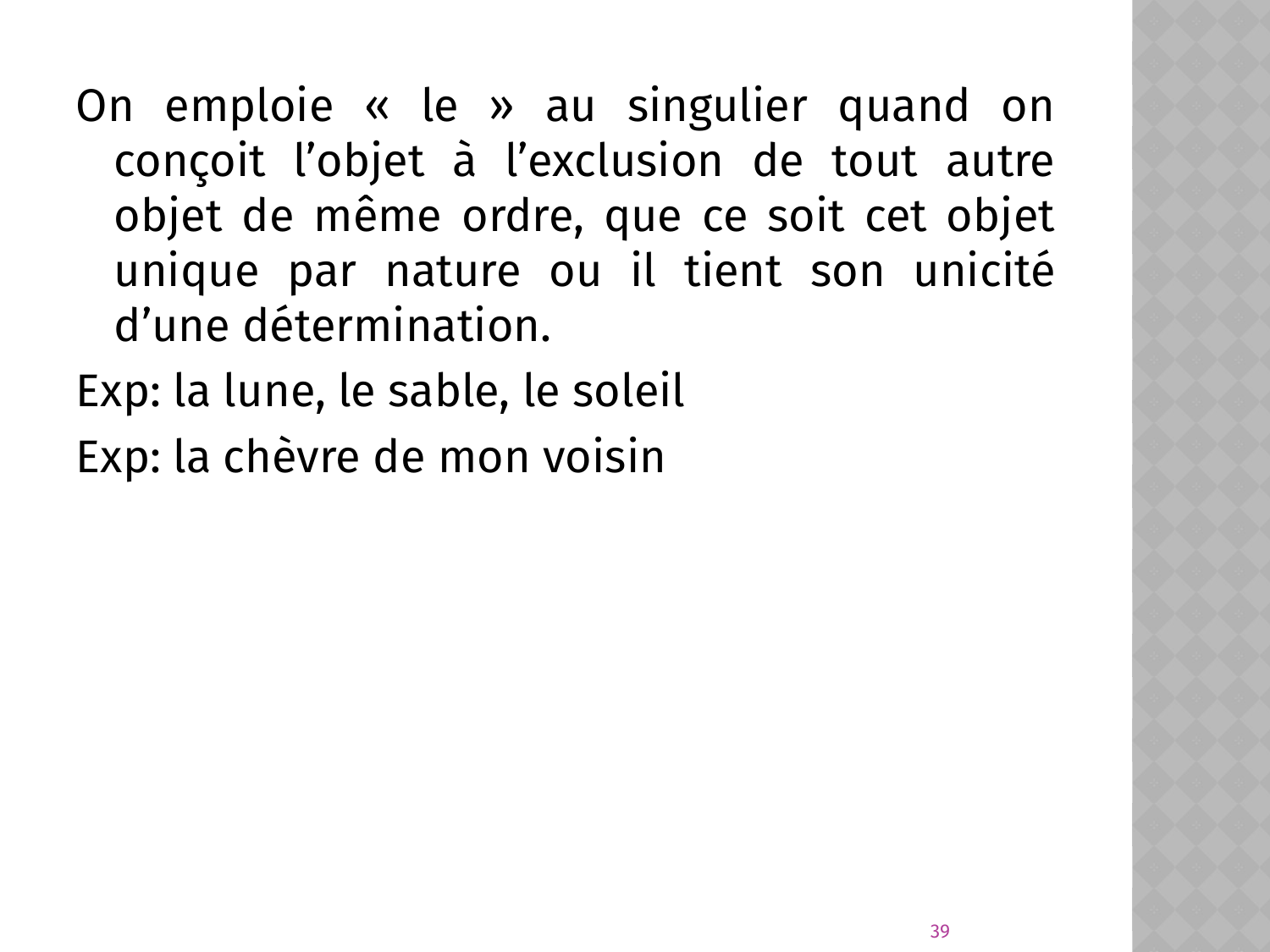

On emploie « le » au singulier quand on conçoit l’objet à l’exclusion de tout autre objet de même ordre, que ce soit cet objet unique par nature ou il tient son unicité d’une détermination.
Exp: la lune, le sable, le soleil
Exp: la chèvre de mon voisin

39